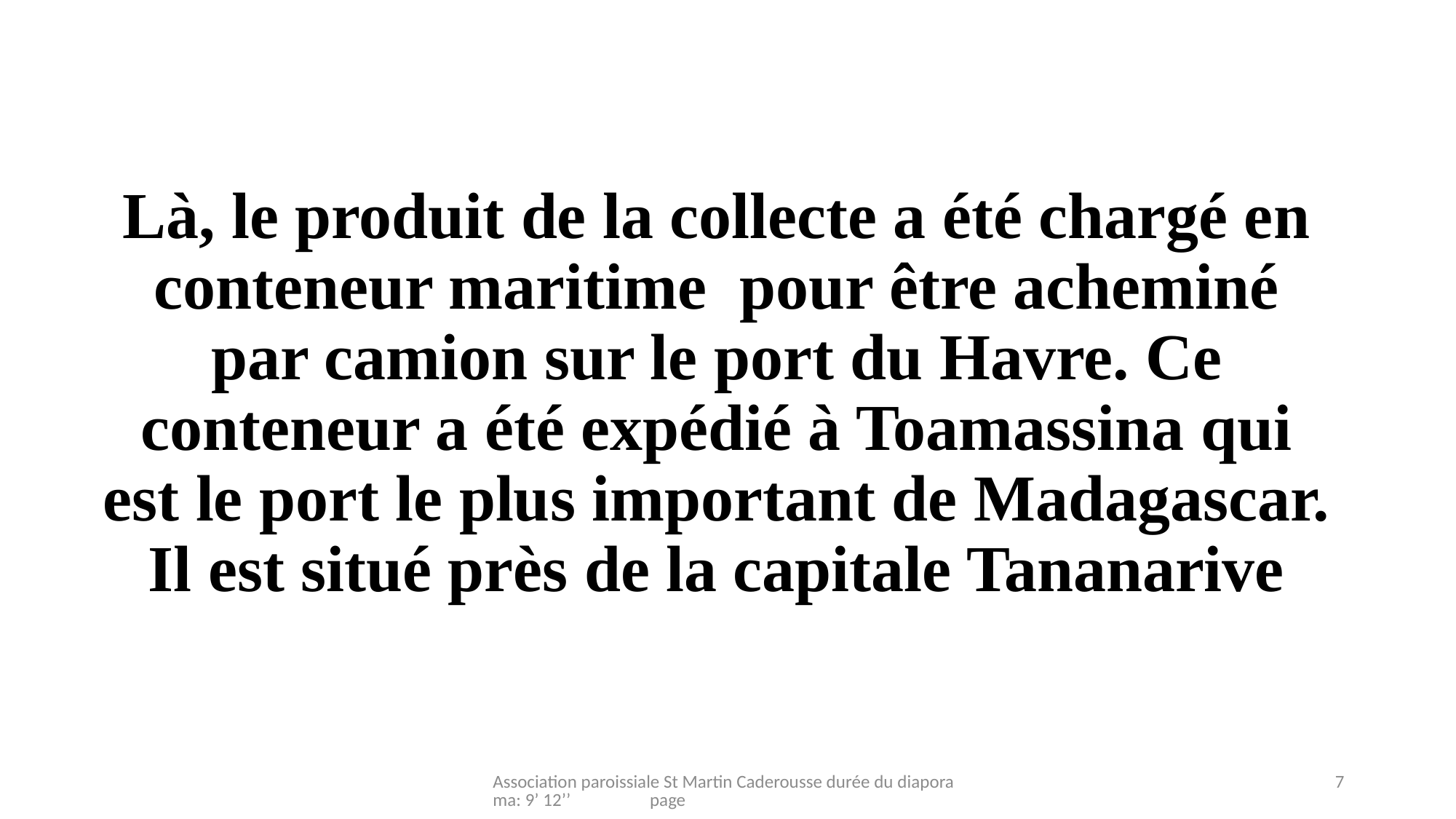

Là, le produit de la collecte a été chargé en conteneur maritime  pour être acheminé par camion sur le port du Havre. Ce conteneur a été expédié à Toamassina qui est le port le plus important de Madagascar. Il est situé près de la capitale Tananarive
Association paroissiale St Martin Caderousse durée du diaporama: 9’ 12’’                   page
7